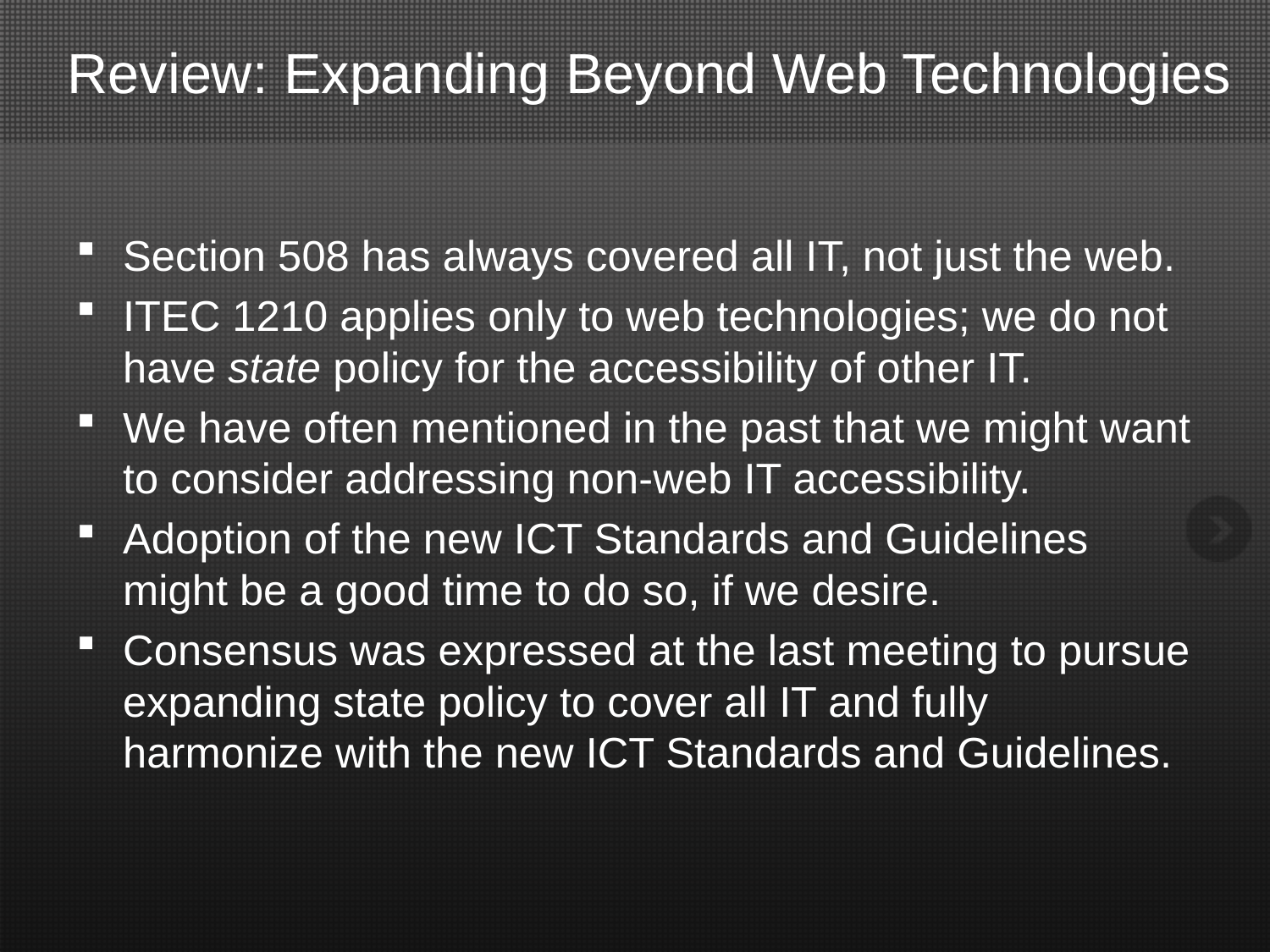

# Review: Expanding Beyond Web Technologies
Section 508 has always covered all IT, not just the web.
ITEC 1210 applies only to web technologies; we do not have state policy for the accessibility of other IT.
We have often mentioned in the past that we might want to consider addressing non-web IT accessibility.
Adoption of the new ICT Standards and Guidelines might be a good time to do so, if we desire.
Consensus was expressed at the last meeting to pursue expanding state policy to cover all IT and fully harmonize with the new ICT Standards and Guidelines.